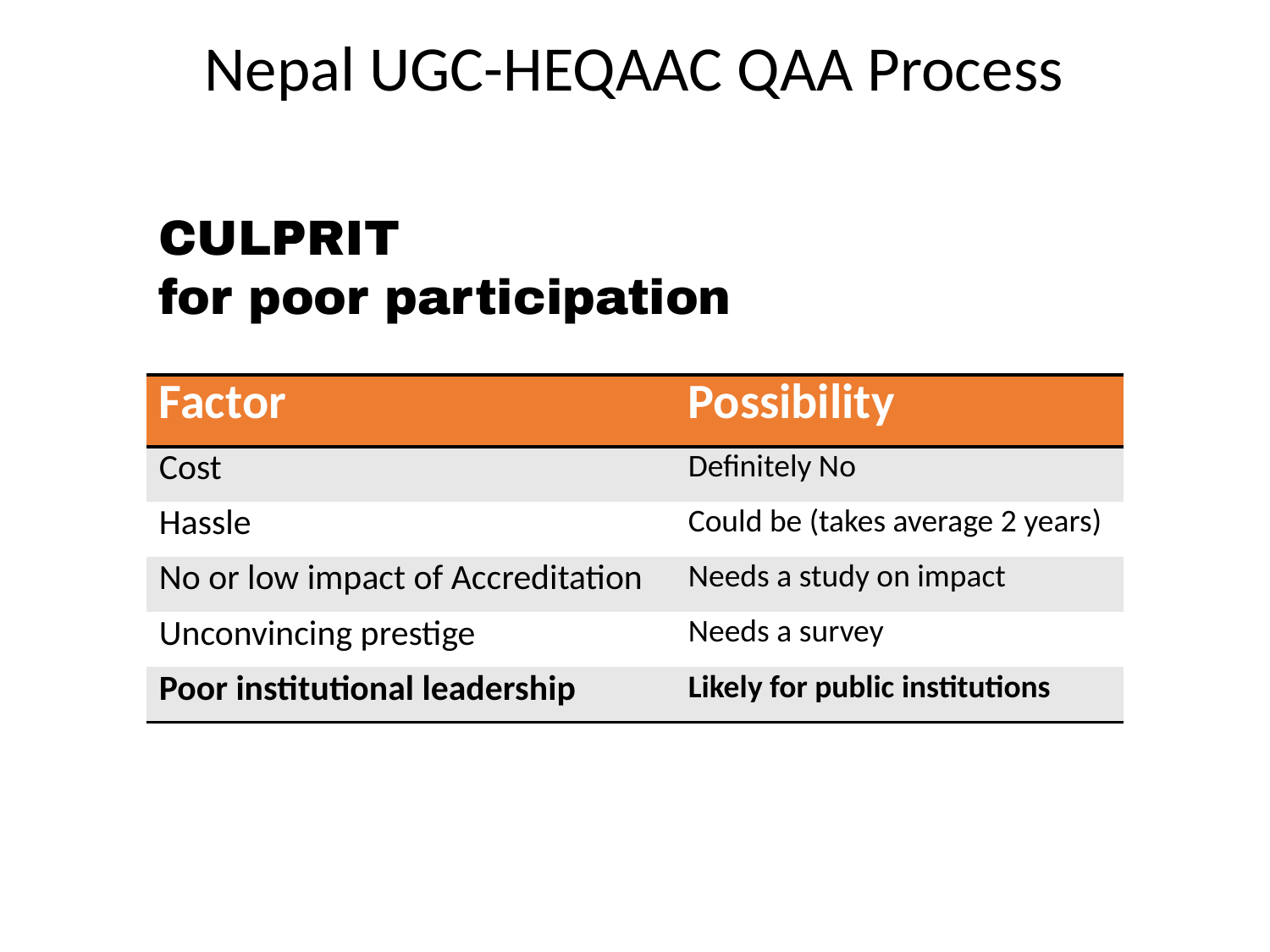

Nepal UGC-HEQAAC QAA Process
CULPRIT
for poor participation
| Factor | Possibility |
| --- | --- |
| Cost | Definitely No |
| Hassle | Could be (takes average 2 years) |
| No or low impact of Accreditation | Needs a study on impact |
| Unconvincing prestige | Needs a survey |
| Poor institutional leadership | Likely for public institutions |